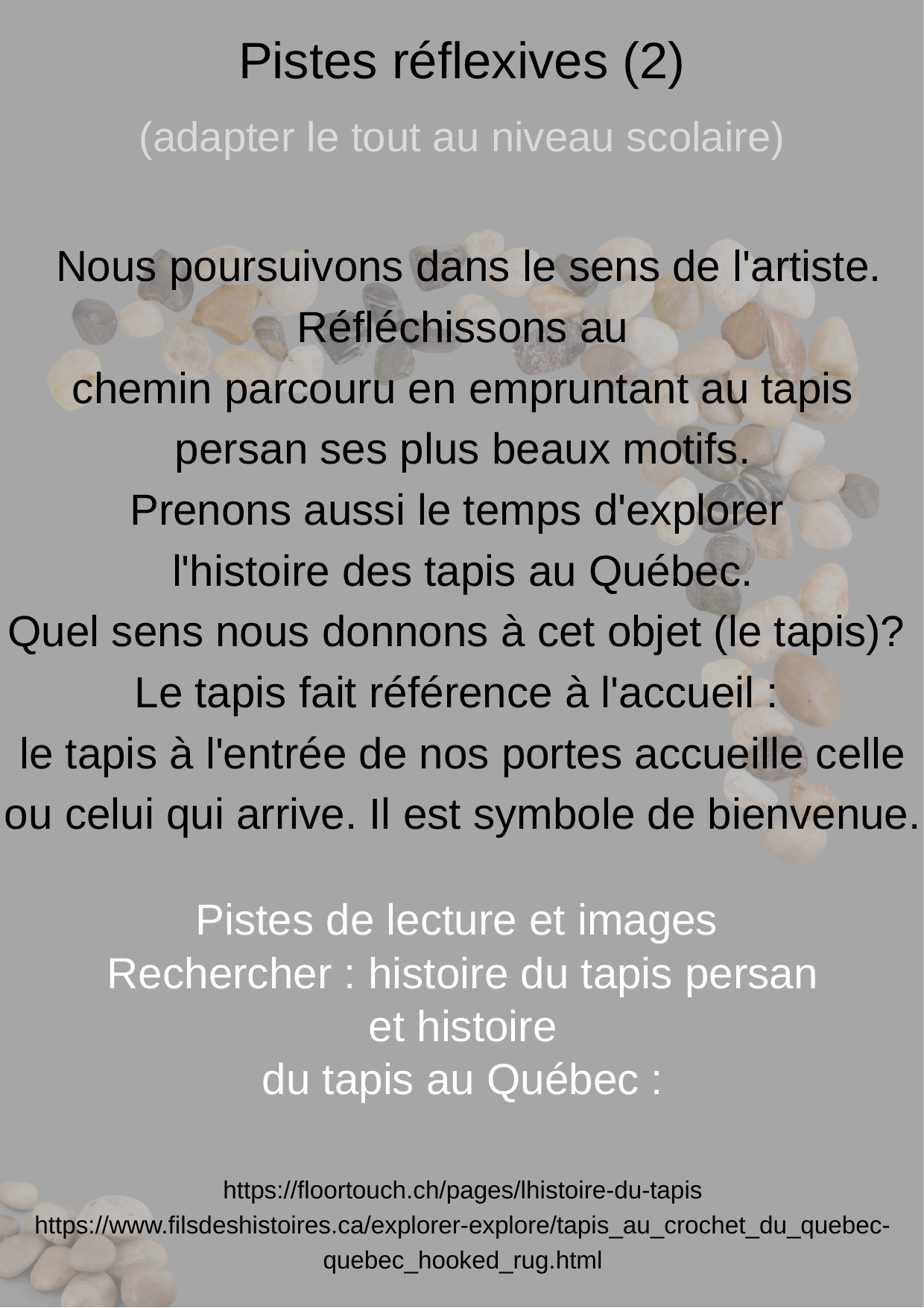

Pistes réflexives (2)
(adapter le tout au niveau scolaire)

 Nous poursuivons dans le sens de l'artiste.
Réfléchissons au
chemin parcouru en empruntant au tapis persan ses plus beaux motifs.
Prenons aussi le temps d'explorer
l'histoire des tapis au Québec.
Quel sens nous donnons à cet objet (le tapis)?  Le tapis fait référence à l'accueil :
le tapis à l'entrée de nos portes accueille celle ou celui qui arrive. Il est symbole de bienvenue.

Pistes de lecture et images
Rechercher : histoire du tapis persan
 et histoire
du tapis au Québec :

https://floortouch.ch/pages/lhistoire-du-tapis
https://www.filsdeshistoires.ca/explorer-explore/tapis_au_crochet_du_quebec-quebec_hooked_rug.html